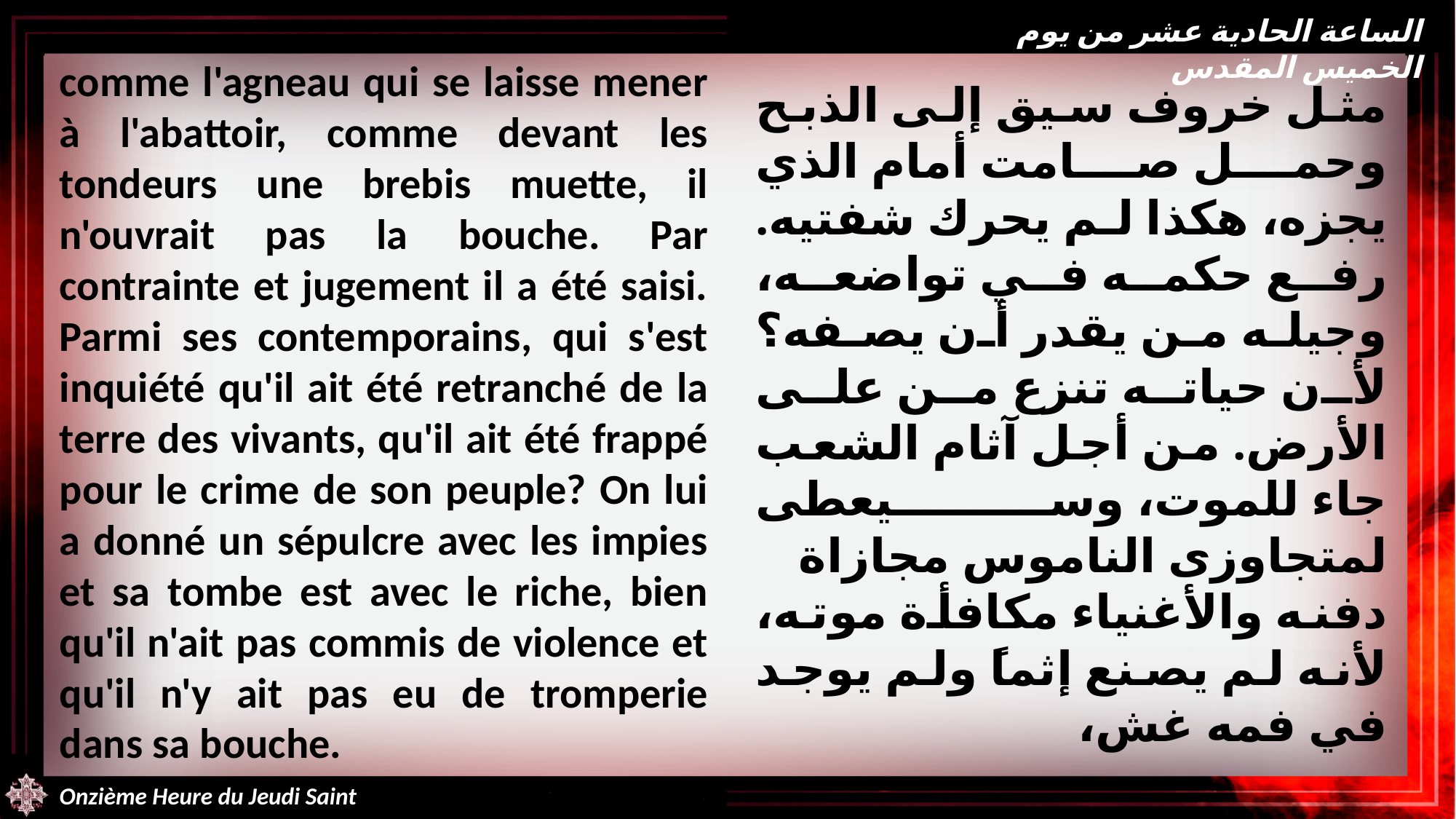

الساعة الحادية عشر من يوم الخميس المقدس
comme l'agneau qui se laisse mener à l'abattoir, comme devant les tondeurs une brebis muette, il n'ouvrait pas la bouche. Par contrainte et jugement il a été saisi. Parmi ses contemporains, qui s'est inquiété qu'il ait été retranché de la terre des vivants, qu'il ait été frappé pour le crime de son peuple? On lui a donné un sépulcre avec les impies et sa tombe est avec le riche, bien qu'il n'ait pas commis de violence et qu'il n'y ait pas eu de tromperie dans sa bouche.
مثل خروف سيق إلى الذبح وحمل صامت أمام الذي يجزه، هكذا لم يحرك شفتيه. رفع حكمه في تواضعه، وجيله من يقدر أن يصفه؟ لأن حياته تنزع من على الأرض. من أجل آثام الشعب جاء للموت، وسيعطى لمتجاوزى الناموس مجازاة دفنه والأغنياء مكافأة موته، لأنه لم يصنع إثماً ولم يوجد في فمه غش،
Onzième Heure du Jeudi Saint